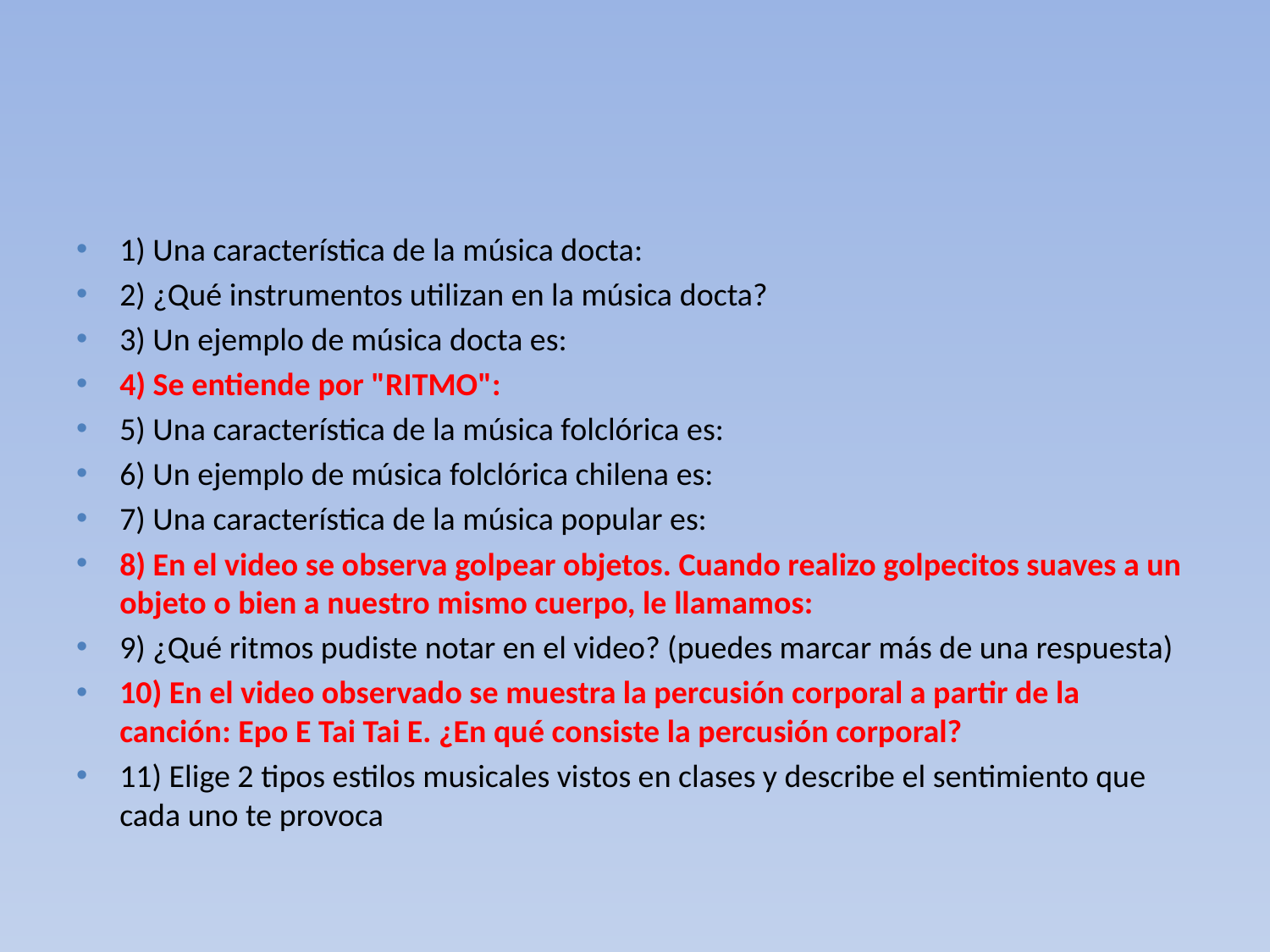

#
1) Una característica de la música docta:
2) ¿Qué instrumentos utilizan en la música docta?
3) Un ejemplo de música docta es:
4) Se entiende por "RITMO":
5) Una característica de la música folclórica es:
6) Un ejemplo de música folclórica chilena es:
7) Una característica de la música popular es:
8) En el video se observa golpear objetos. Cuando realizo golpecitos suaves a un objeto o bien a nuestro mismo cuerpo, le llamamos:
9) ¿Qué ritmos pudiste notar en el video? (puedes marcar más de una respuesta)
10) En el video observado se muestra la percusión corporal a partir de la canción: Epo E Tai Tai E. ¿En qué consiste la percusión corporal?
11) Elige 2 tipos estilos musicales vistos en clases y describe el sentimiento que cada uno te provoca